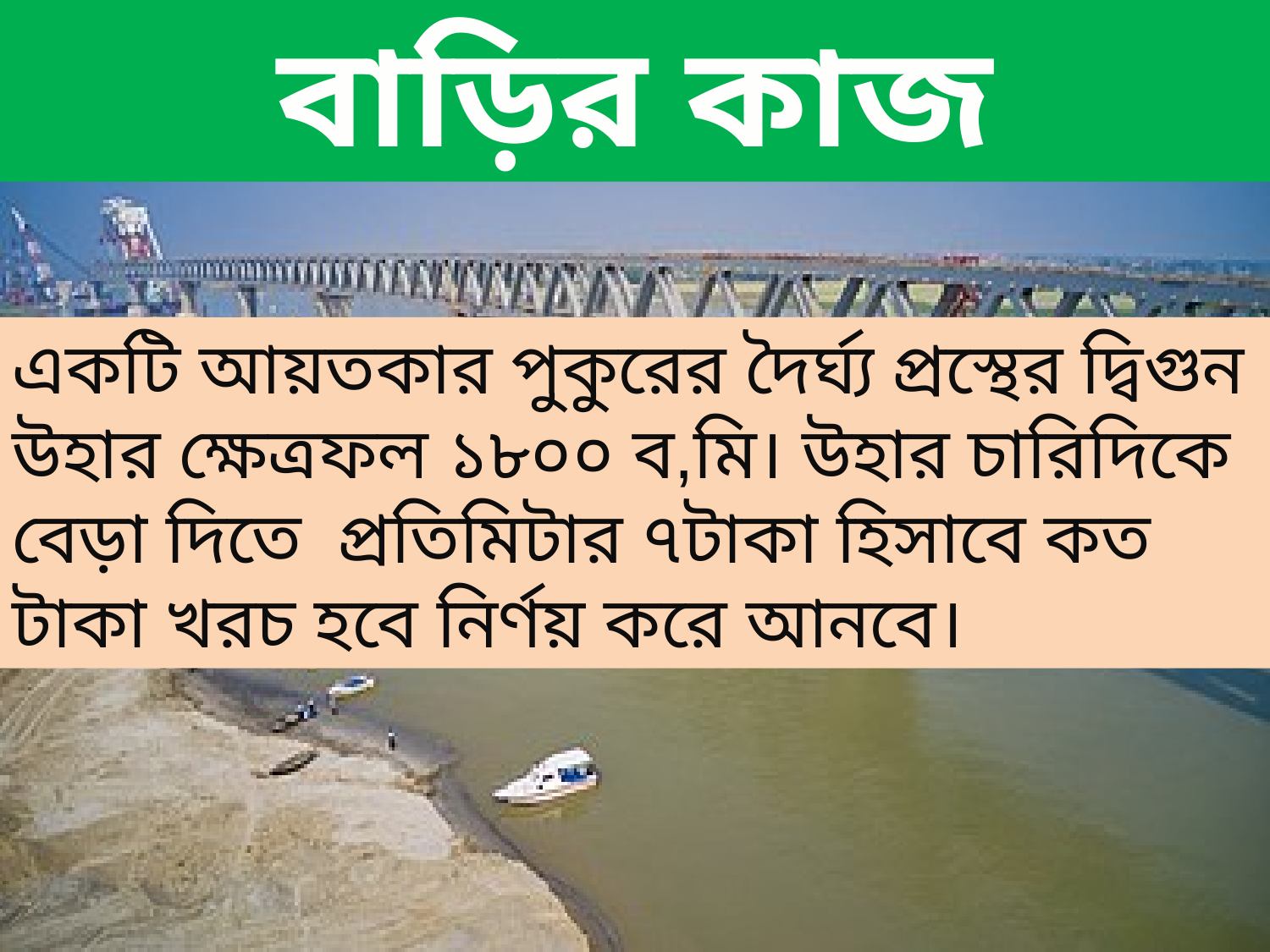

বাড়ির কাজ
একটি আয়তকার পুকুরের দৈর্ঘ্য প্রস্থের দ্বিগুন উহার ক্ষেত্রফল ১৮০০ ব,মি। উহার চারিদিকে বেড়া দিতে  প্রতিমিটার ৭টাকা হিসাবে কত টাকা খরচ হবে নির্ণয় করে আনবে।